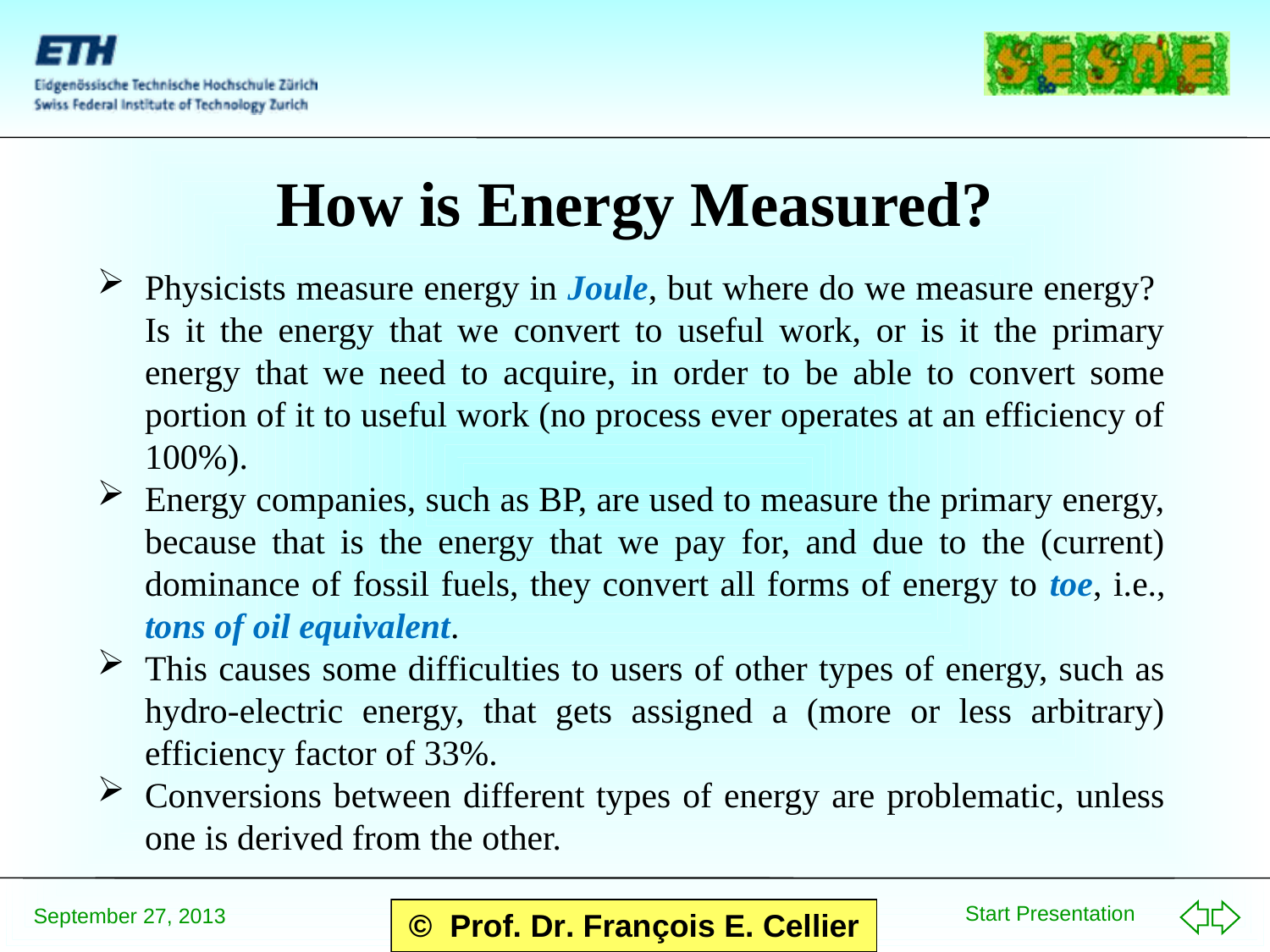

# How is Energy Measured?
Physicists measure energy in Joule, but where do we measure energy?  Is it the energy that we convert to useful work, or is it the primary energy that we need to acquire, in order to be able to convert some portion of it to useful work (no process ever operates at an efficiency of 100%).
Energy companies, such as BP, are used to measure the primary energy, because that is the energy that we pay for, and due to the (current) dominance of fossil fuels, they convert all forms of energy to toe, i.e., tons of oil equivalent.
This causes some difficulties to users of other types of energy, such as hydro-electric energy, that gets assigned a (more or less arbitrary) efficiency factor of 33%.
Conversions between different types of energy are problematic, unless one is derived from the other.